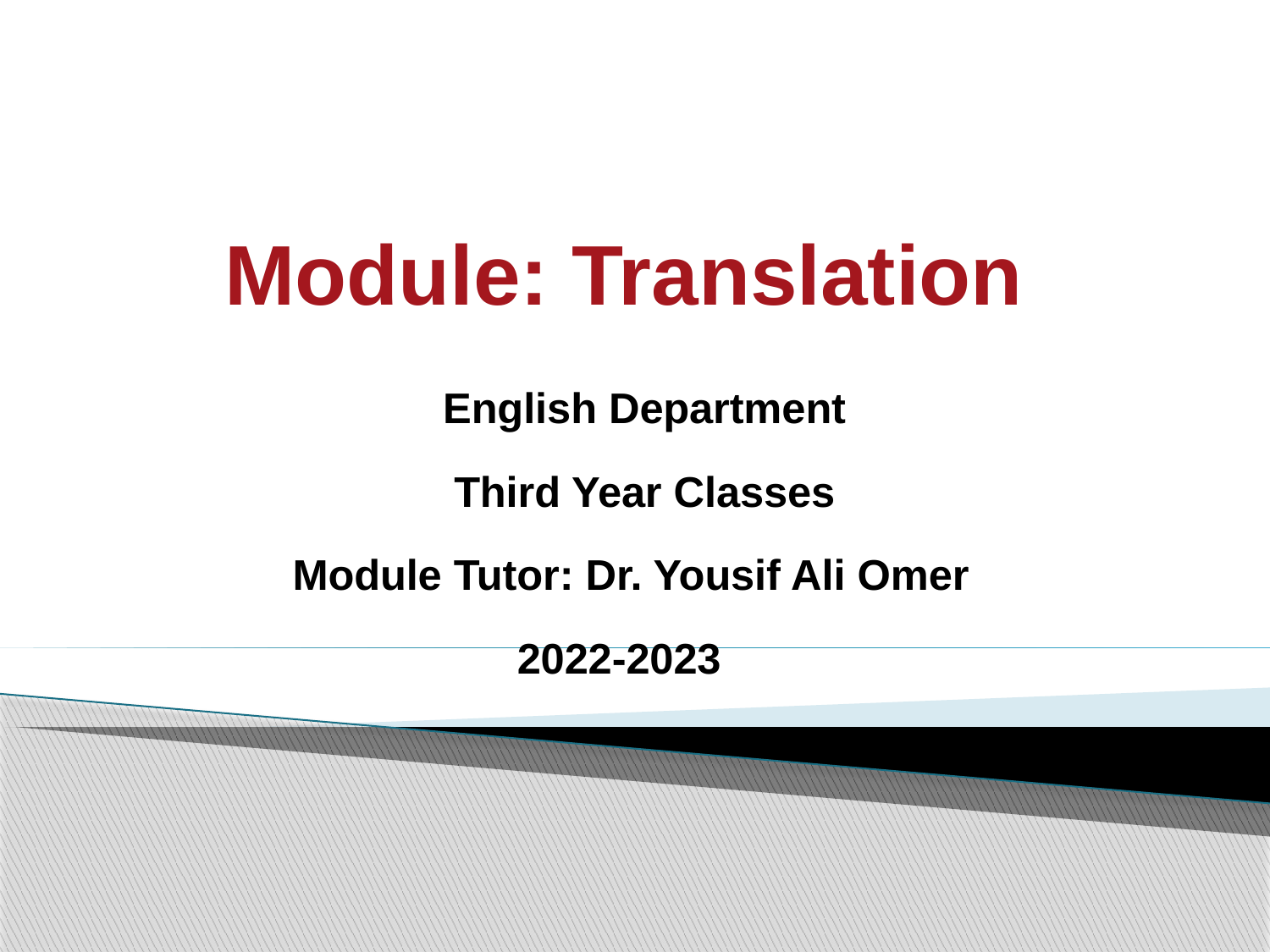

# Module: Translation
English Department
Third Year Classes
Module Tutor: Dr. Yousif Ali Omer
2022-2023